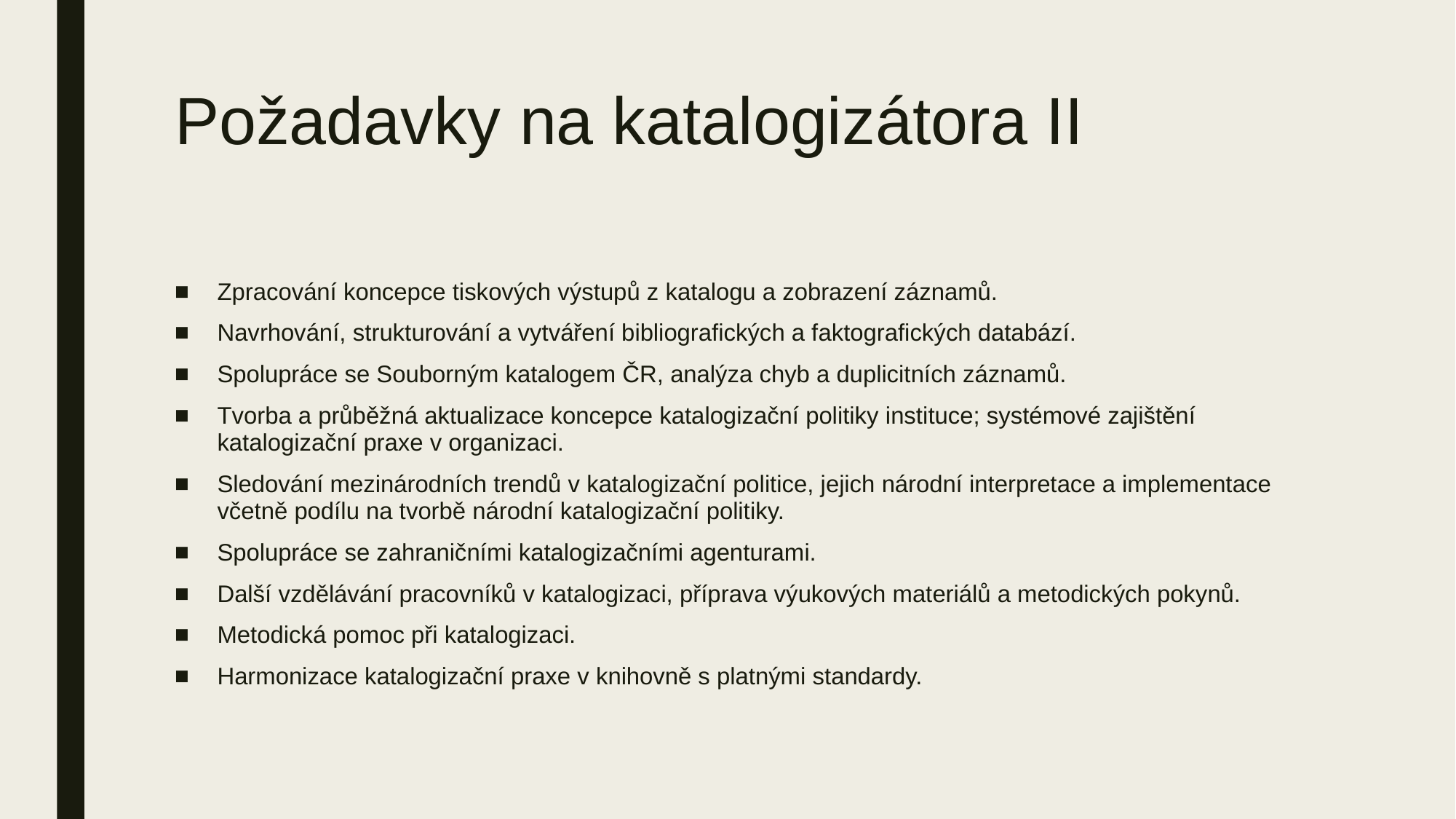

# Požadavky na katalogizátora II
Zpracování koncepce tiskových výstupů z katalogu a zobrazení záznamů.
Navrhování, strukturování a vytváření bibliografických a faktografických databází.
Spolupráce se Souborným katalogem ČR, analýza chyb a duplicitních záznamů.
Tvorba a průběžná aktualizace koncepce katalogizační politiky instituce; systémové zajištění katalogizační praxe v organizaci.
Sledování mezinárodních trendů v katalogizační politice, jejich národní interpretace a implementace včetně podílu na tvorbě národní katalogizační politiky.
Spolupráce se zahraničními katalogizačními agenturami.
Další vzdělávání pracovníků v katalogizaci, příprava výukových materiálů a metodických pokynů.
Metodická pomoc při katalogizaci.
Harmonizace katalogizační praxe v knihovně s platnými standardy.